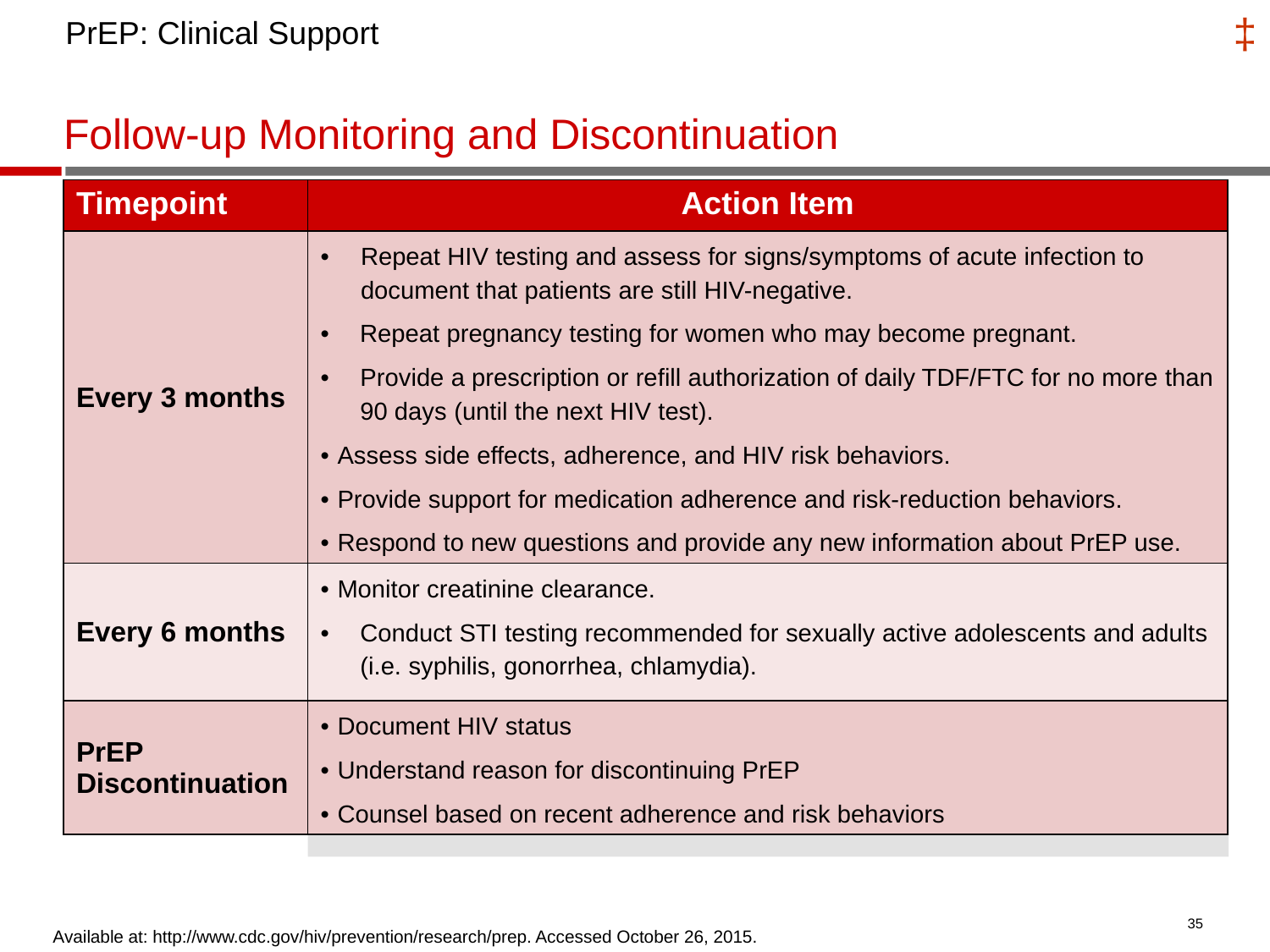

PrEP: Clinical Support
# Follow-up Monitoring and Discontinuation
| Timepoint | Action Item |
| --- | --- |
| Every 3 months | Repeat HIV testing and assess for signs/symptoms of acute infection to document that patients are still HIV-negative. Repeat pregnancy testing for women who may become pregnant. Provide a prescription or refill authorization of daily TDF/FTC for no more than 90 days (until the next HIV test). Assess side effects, adherence, and HIV risk behaviors. Provide support for medication adherence and risk-reduction behaviors. Respond to new questions and provide any new information about PrEP use. |
| Every 6 months | Monitor creatinine clearance. Conduct STI testing recommended for sexually active adolescents and adults (i.e. syphilis, gonorrhea, chlamydia). |
| PrEP Discontinuation | Document HIV status Understand reason for discontinuing PrEP Counsel based on recent adherence and risk behaviors |

Available at: http://www.cdc.gov/hiv/prevention/research/prep. Accessed October 26, 2015.